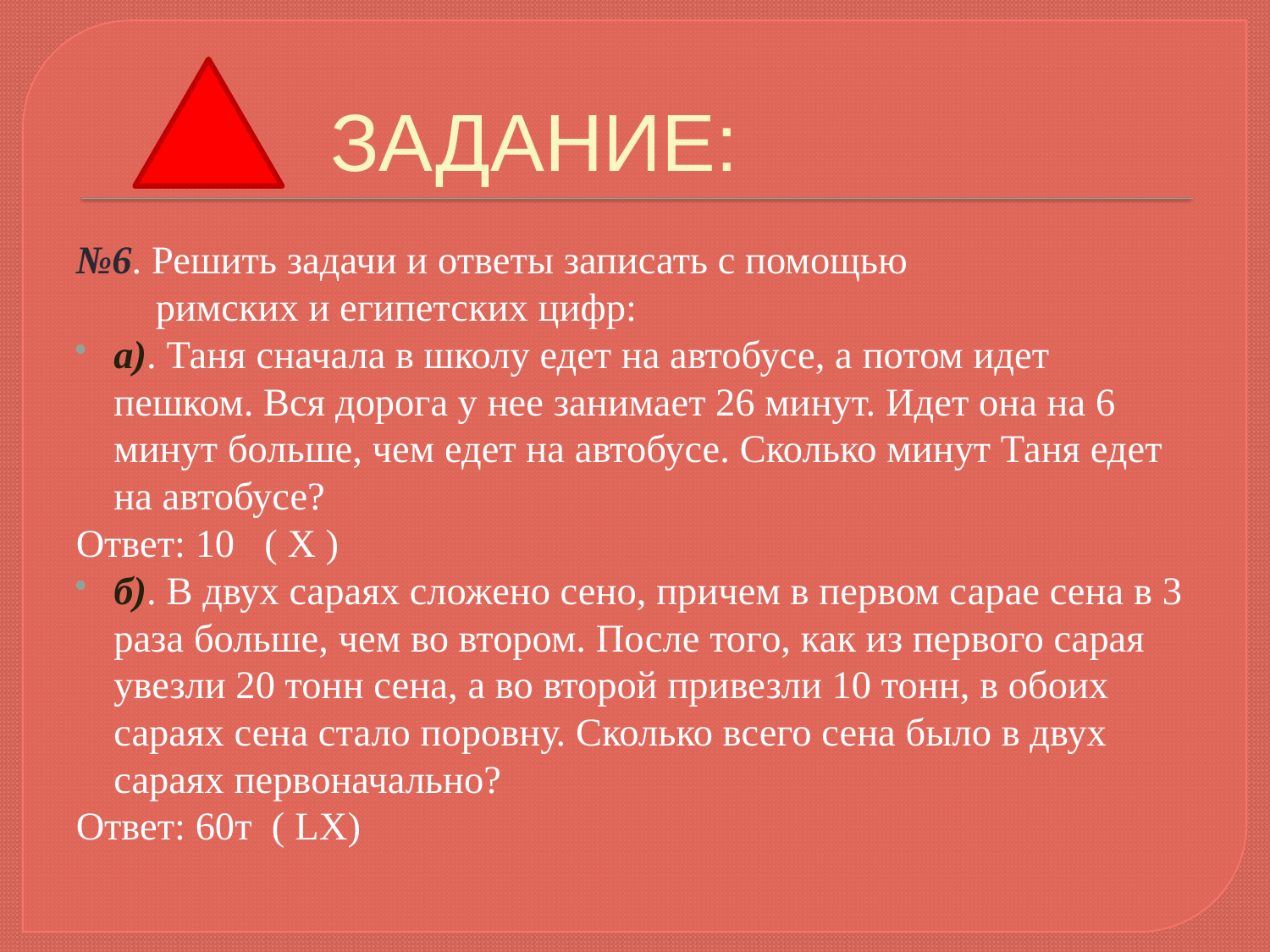

# ЗАДАНИЕ:

№6. Решить задачи и ответы записать с помощью
        римских и египетских цифр:
а). Таня сначала в школу едет на автобусе, а потом идет пешком. Вся дорога у нее занимает 26 минут. Идет она на 6 минут больше, чем едет на автобусе. Сколько минут Таня едет на автобусе?
Ответ: 10   ( Х )
б). В двух сараях сложено сено, причем в первом сарае сена в 3 раза больше, чем во втором. После того, как из первого сарая увезли 20 тонн сена, а во второй привезли 10 тонн, в обоих сараях сена стало поровну. Сколько всего сена было в двух сараях первоначально?
Ответ: 60т  ( LX)